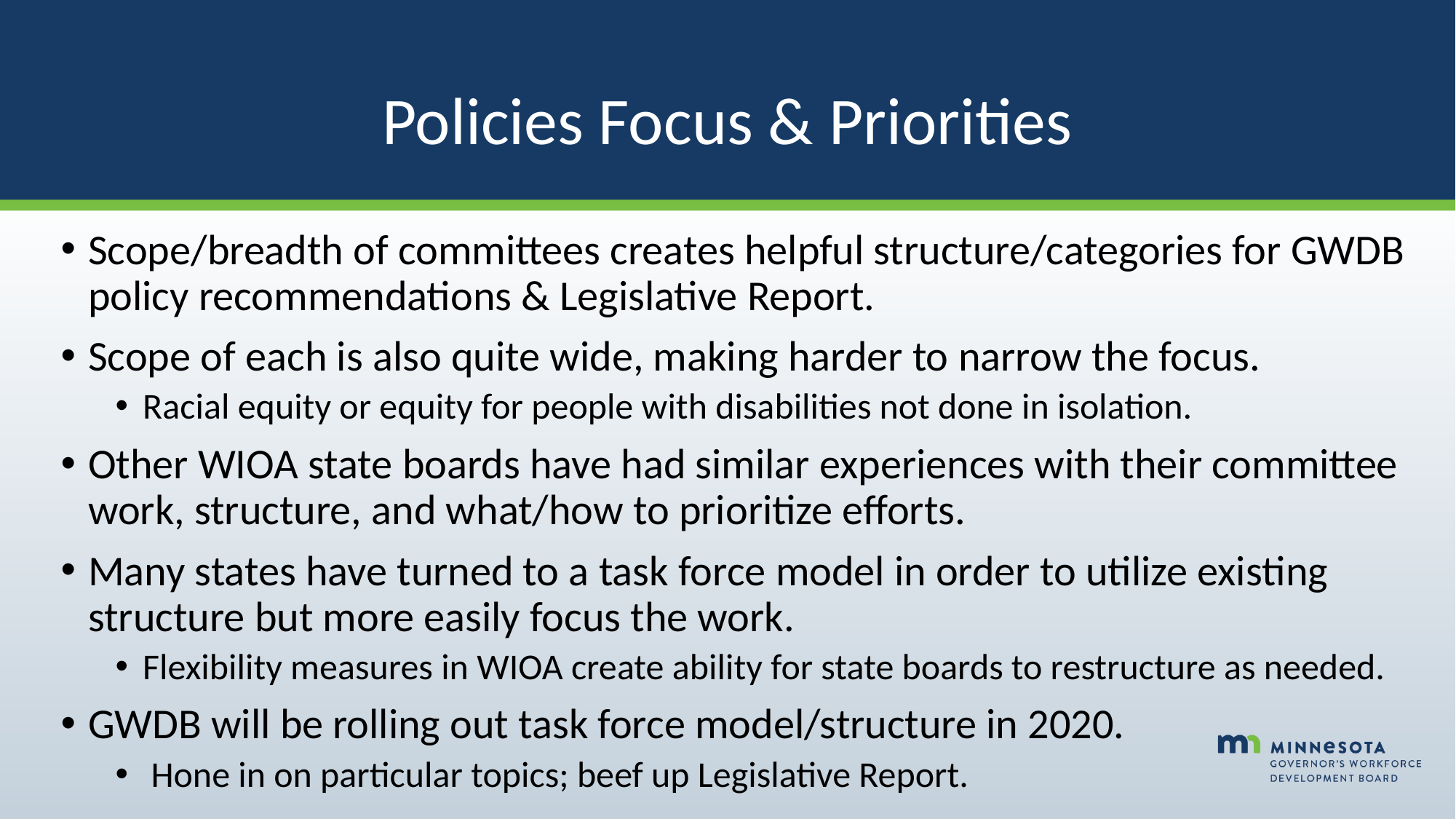

# Policies Focus & Priorities
Scope/breadth of committees creates helpful structure/categories for GWDB policy recommendations & Legislative Report.
Scope of each is also quite wide, making harder to narrow the focus.
Racial equity or equity for people with disabilities not done in isolation.
Other WIOA state boards have had similar experiences with their committee work, structure, and what/how to prioritize efforts.
Many states have turned to a task force model in order to utilize existing structure but more easily focus the work.
Flexibility measures in WIOA create ability for state boards to restructure as needed.
GWDB will be rolling out task force model/structure in 2020.
 Hone in on particular topics; beef up Legislative Report.